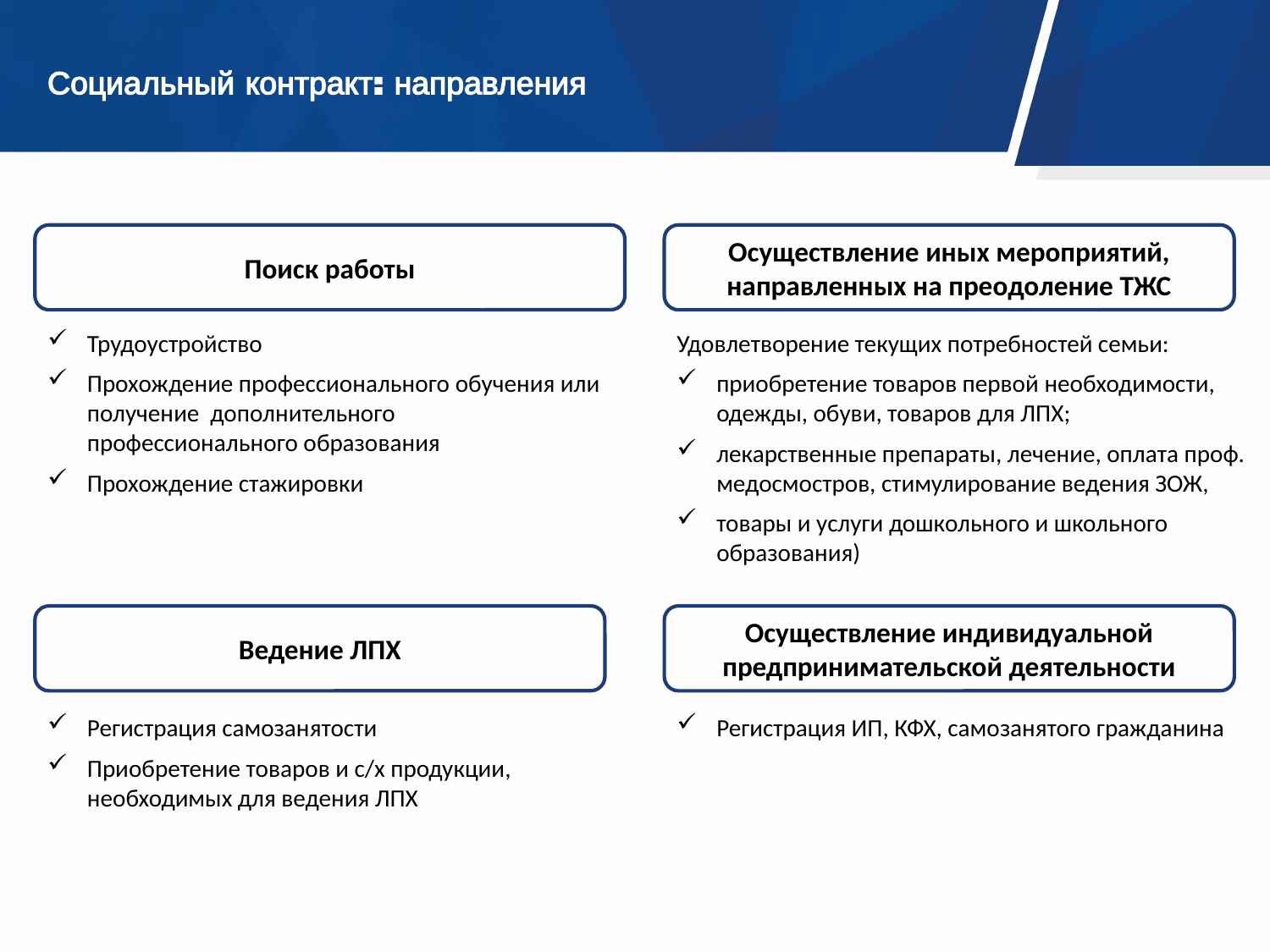

Социальный контракт: направления
Поиск работы
Осуществление иных мероприятий, направленных на преодоление ТЖС
Трудоустройство
Прохождение профессионального обучения или получение  дополнительного профессионального образования
Прохождение стажировки
Удовлетворение текущих потребностей семьи:
приобретение товаров первой необходимости, одежды, обуви, товаров для ЛПХ;
лекарственные препараты, лечение, оплата проф. медосмостров, стимулирование ведения ЗОЖ,
товары и услуги дошкольного и школьного образования)
Ведение ЛПХ
Осуществление индивидуальной предпринимательской деятельности
Регистрация самозанятости
Приобретение товаров и с/х продукции, необходимых для ведения ЛПХ
Регистрация ИП, КФХ, самозанятого гражданина